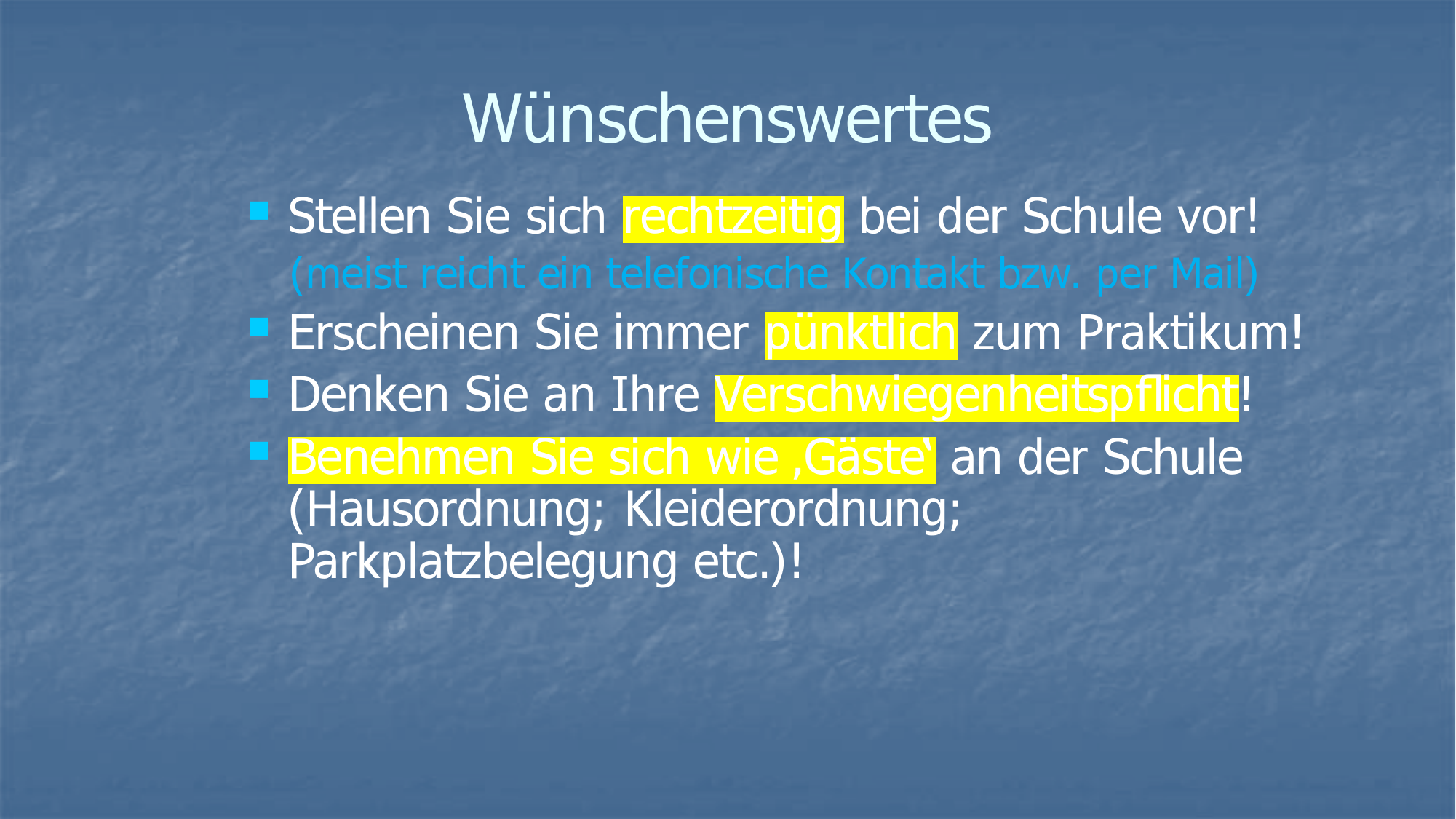

# Wünschenswertes
Stellen Sie sich rechtzeitig bei der Schule vor!
(meist reicht ein telefonische Kontakt bzw. per Mail)
Erscheinen Sie immer pünktlich zum Praktikum!
Denken Sie an Ihre Verschwiegenheitspflicht!
Benehmen Sie sich wie ‚Gäste‘ an der Schule (Hausordnung; Kleiderordnung; Parkplatzbelegung etc.)!